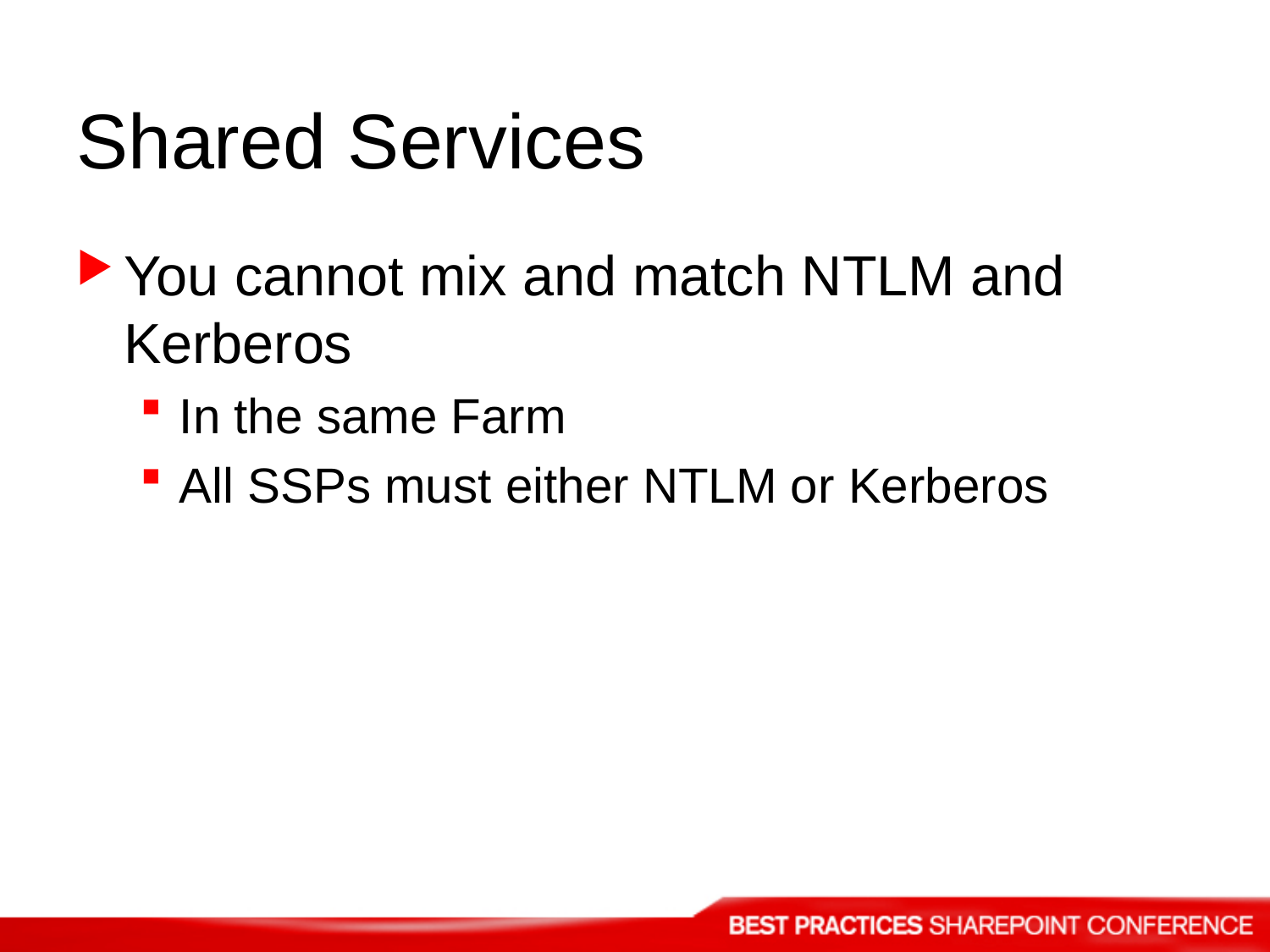

# Shared Services
You cannot mix and match NTLM and Kerberos
In the same Farm
All SSPs must either NTLM or Kerberos